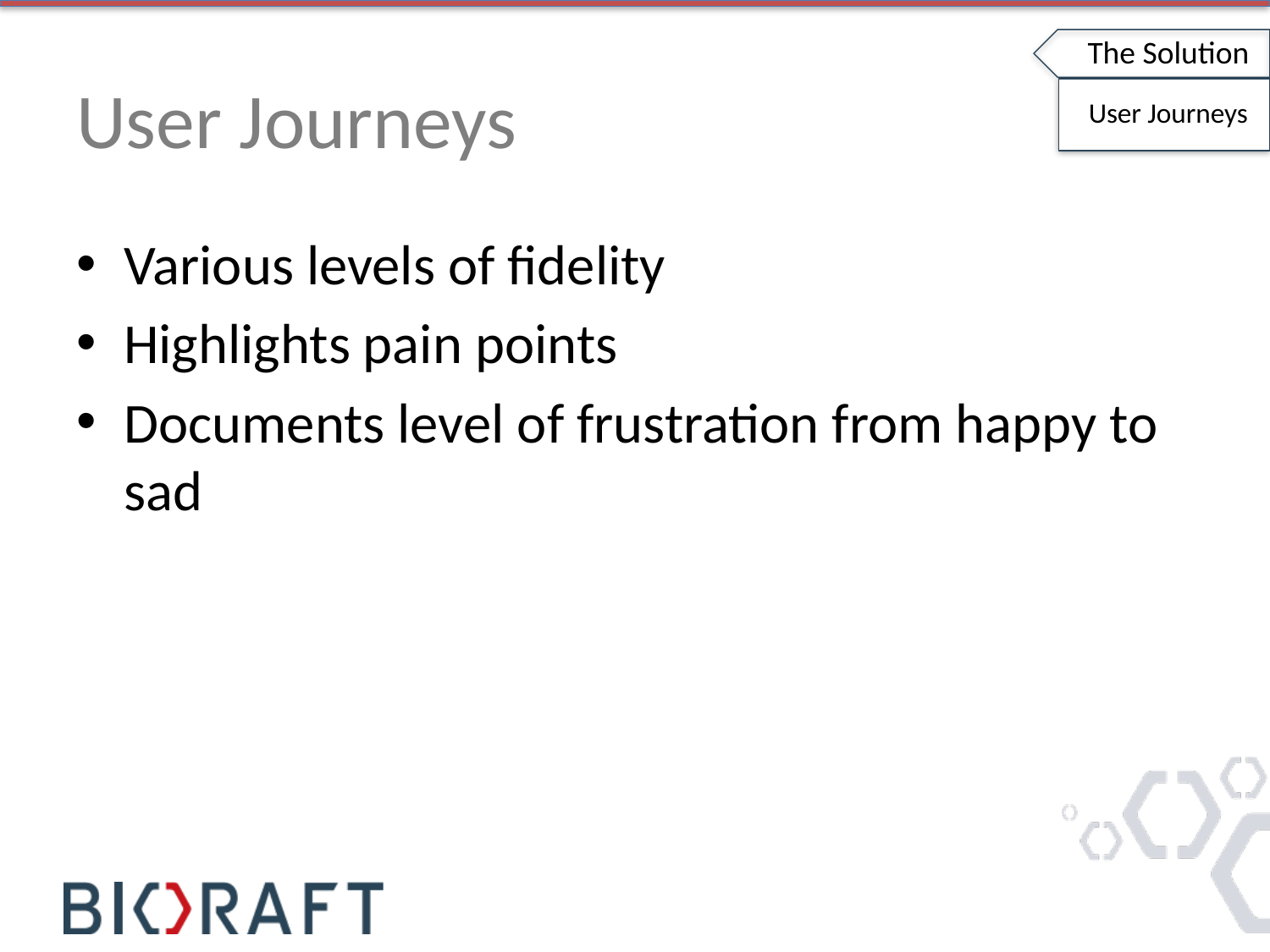

The Solution

# User Journeys

User Journeys
Various levels of fidelity
Highlights pain points
Documents level of frustration from happy to sad